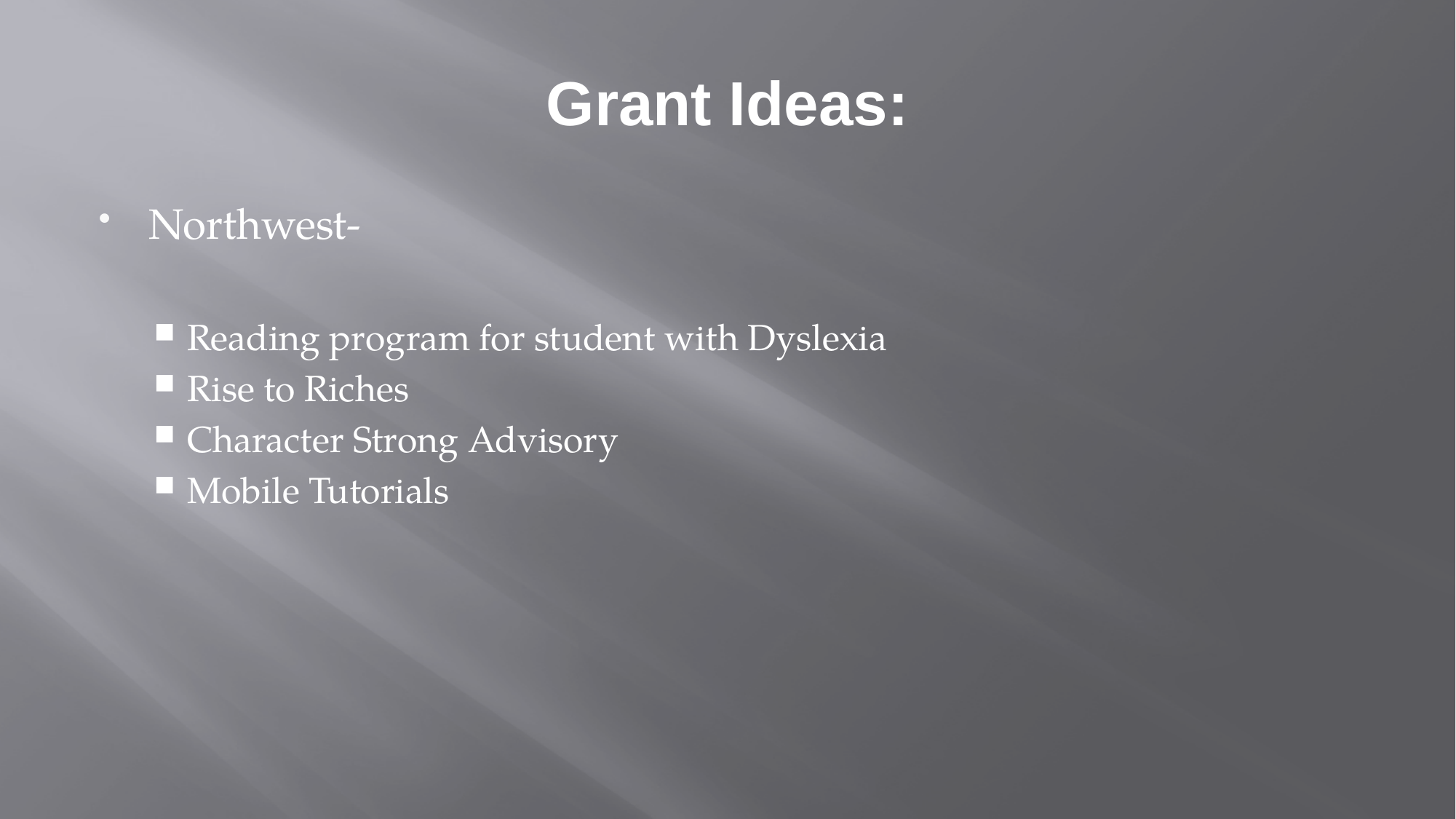

# Grant Ideas:
Northwest-

Reading program for student with Dyslexia
Rise to Riches
Character Strong Advisory
Mobile Tutorials